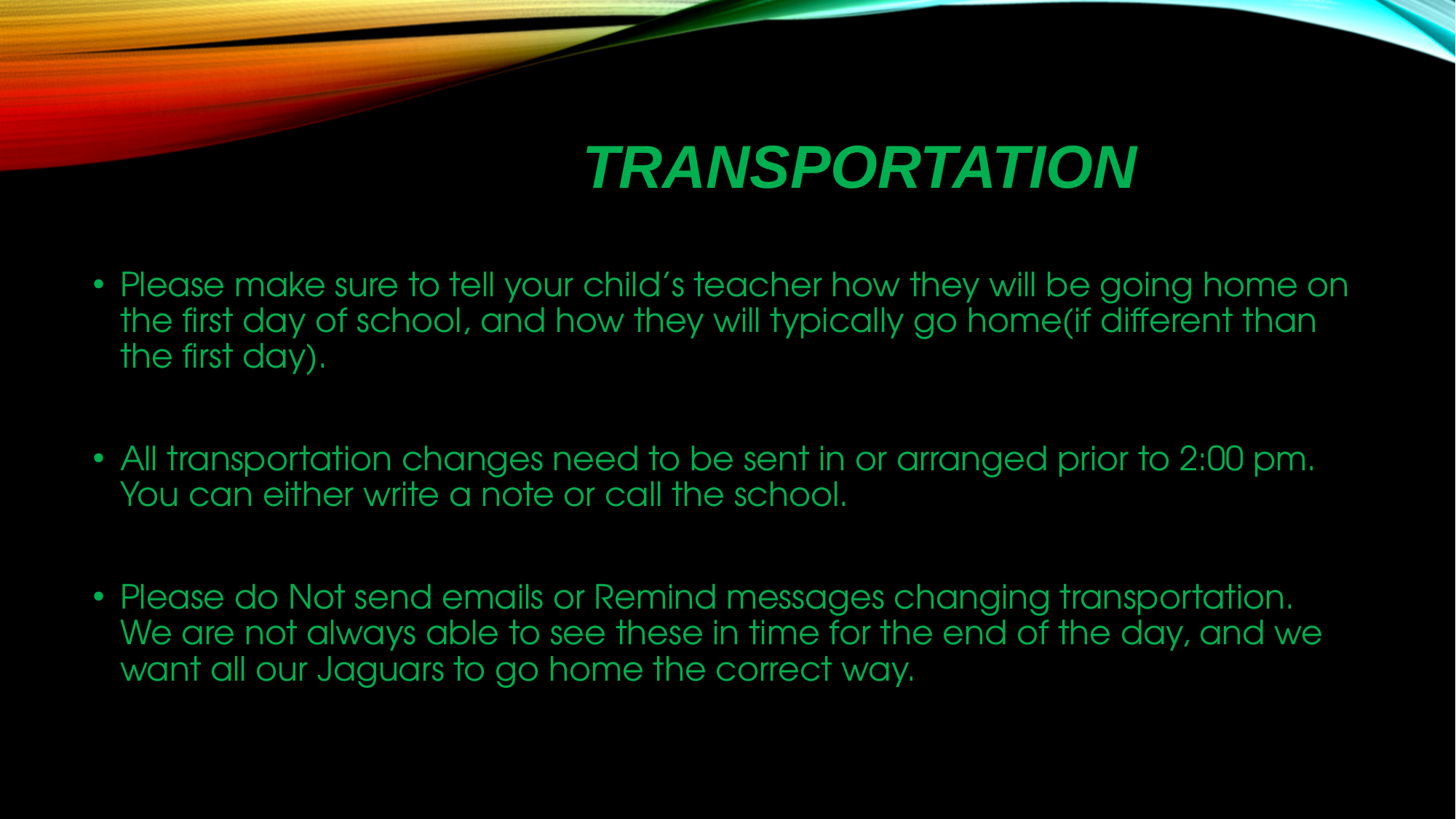

# transportation
Please make sure to tell your child’s teacher how they will be going home on the first day of school, and how they will typically go home(if different than the first day).

All transportation changes need to be sent in or arranged prior to 2:00 pm.  You can either write a note or call the school.

Please do Not send emails or Remind messages changing transportation.  We are not always able to see these in time for the end of the day, and we want all our Jaguars to go home the correct way.